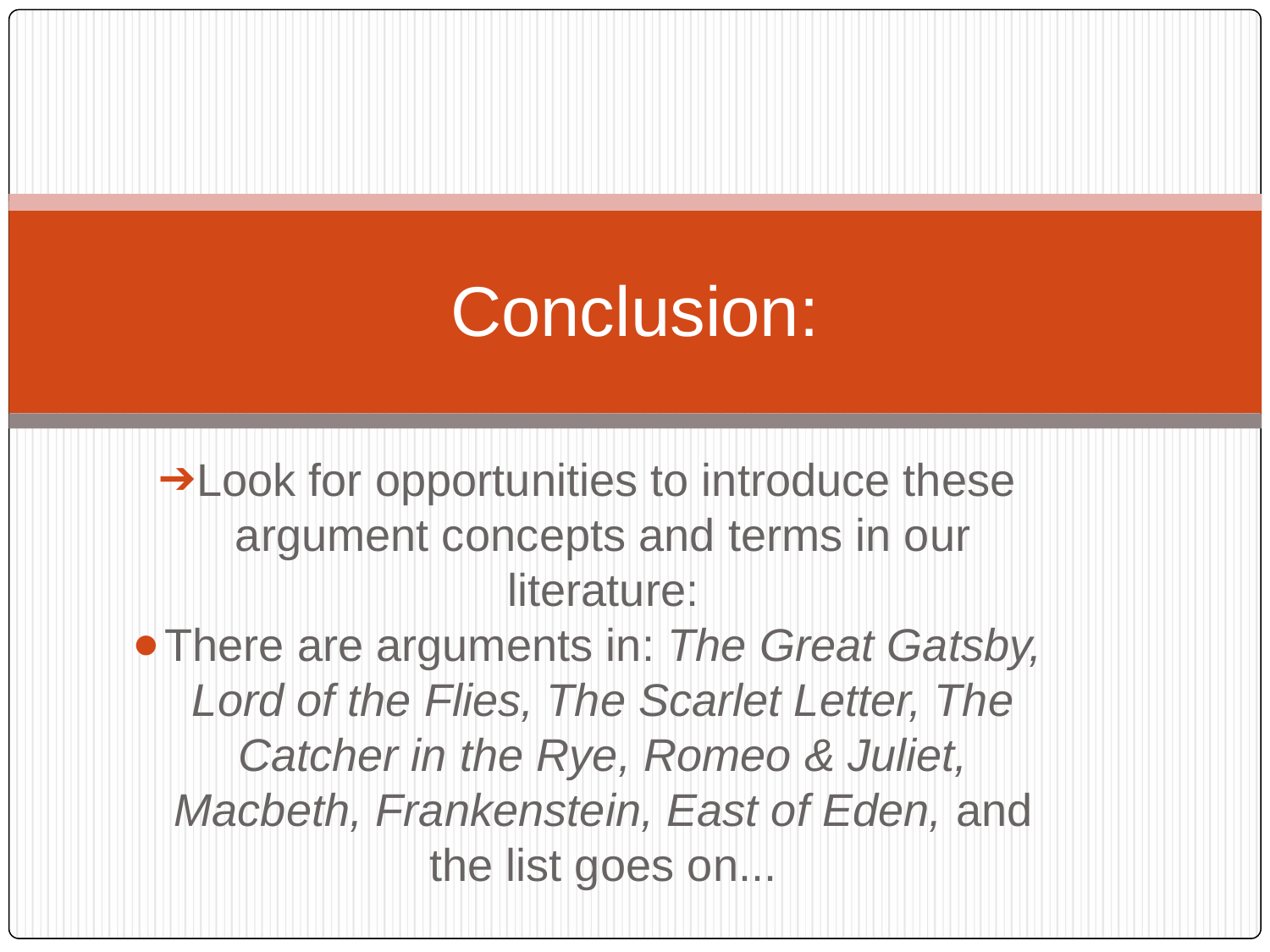

# Conclusion:
Look for opportunities to introduce these argument concepts and terms in our literature:
There are arguments in: The Great Gatsby, Lord of the Flies, The Scarlet Letter, The Catcher in the Rye, Romeo & Juliet, Macbeth, Frankenstein, East of Eden, and the list goes on...